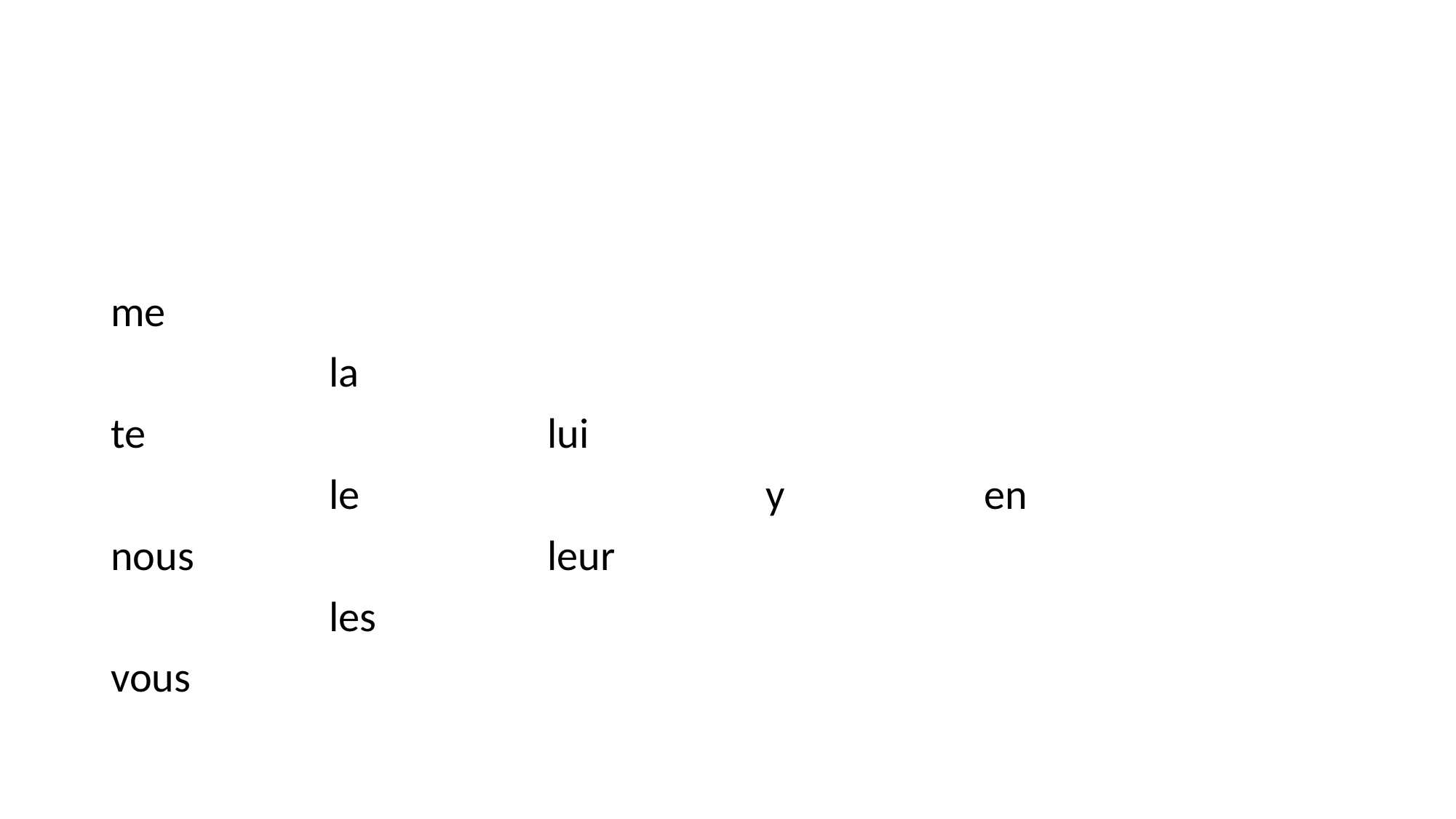

#

me
		la
te				lui
		le				y		en
nous				leur
		les
vous